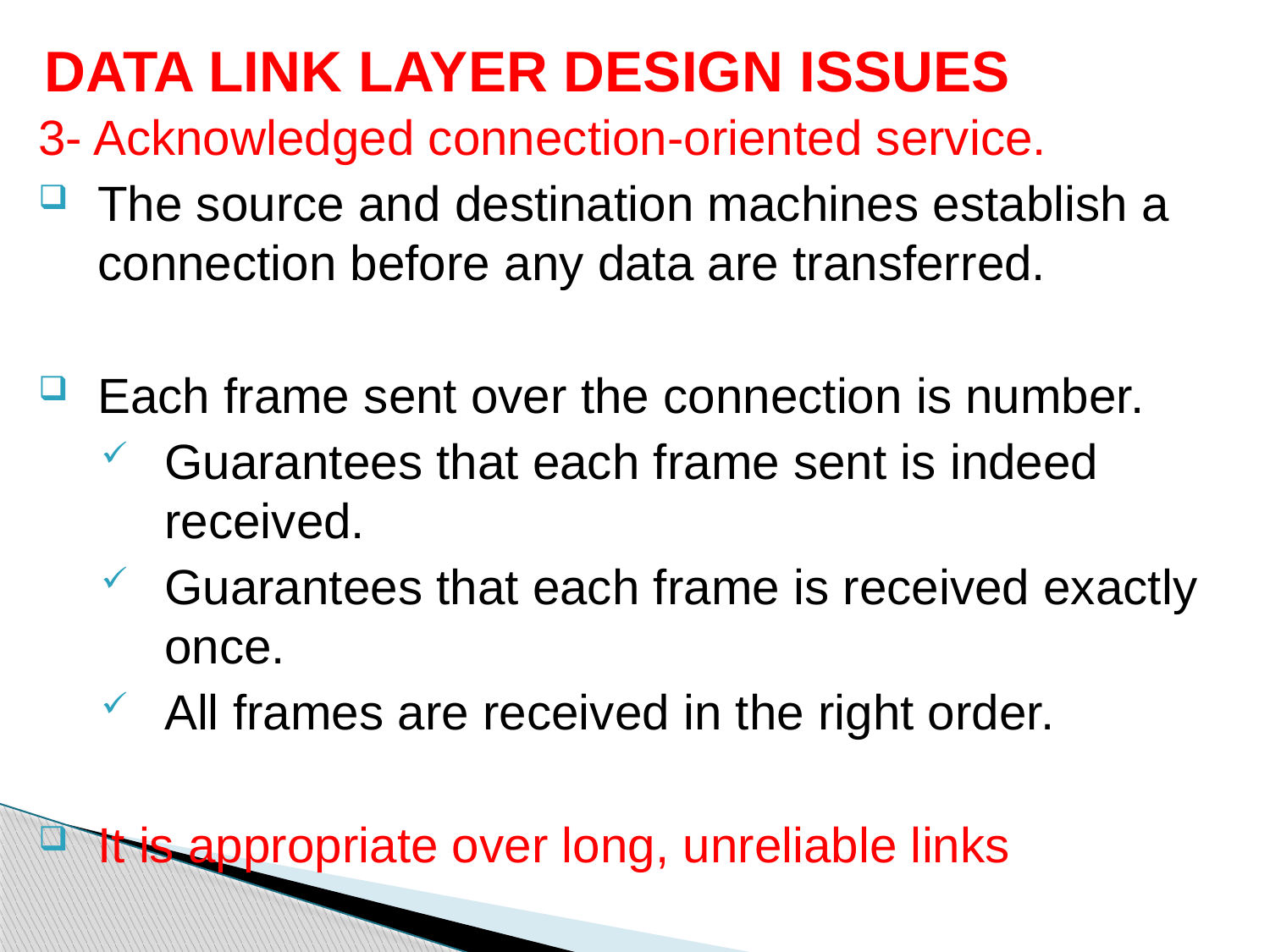

# DATA LINK LAYER DESIGN ISSUES
3- Acknowledged connection-oriented service.
The source and destination machines establish a connection before any data are transferred.

Each frame sent over the connection is number.
Guarantees that each frame sent is indeed received.
Guarantees that each frame is received exactly once.
All frames are received in the right order.

It is appropriate over long, unreliable links